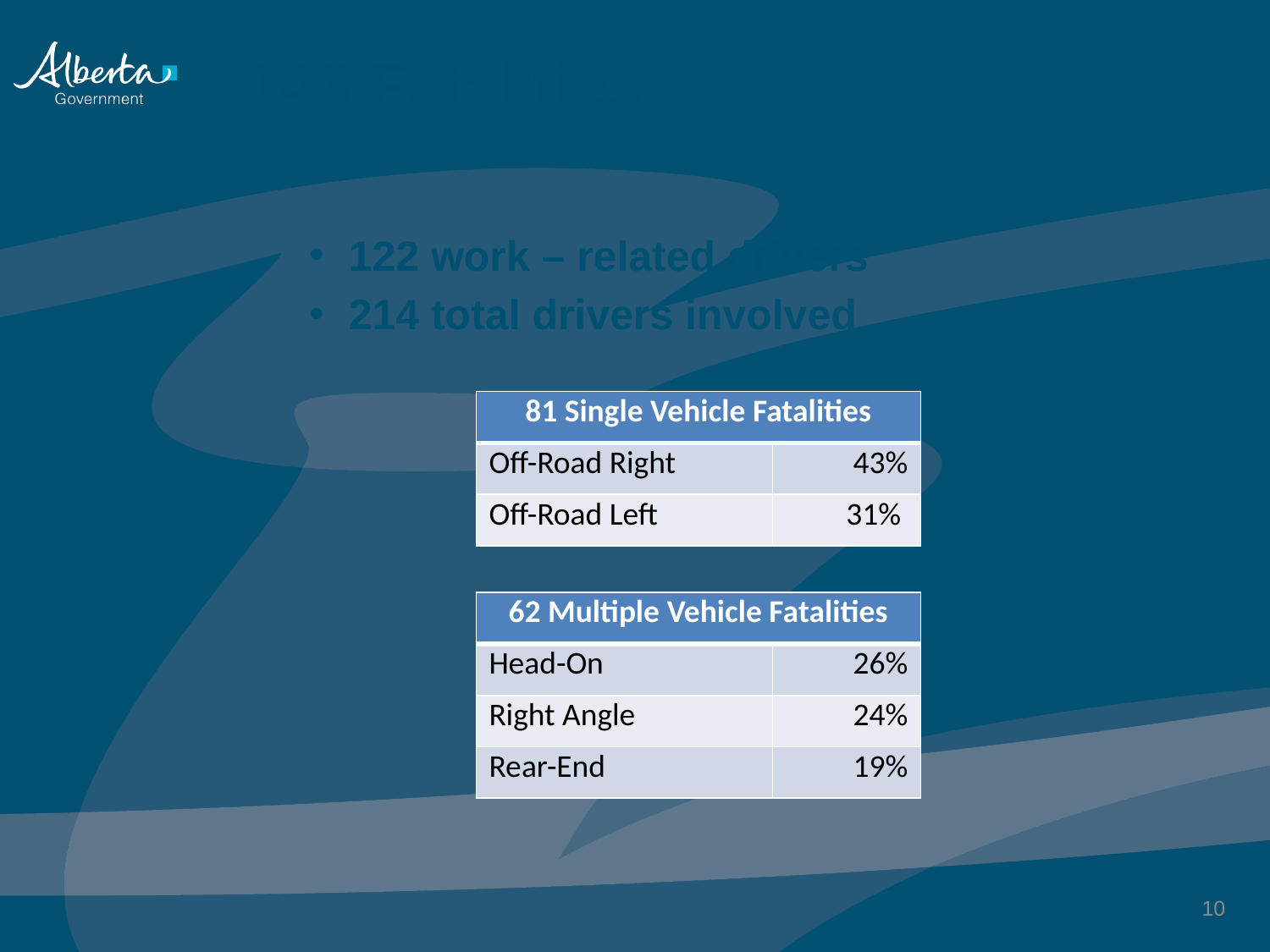

# 143 Fatalities
122 work – related drivers
214 total drivers involved

| 81 Single Vehicle Fatalities |  |
| --- | --- |
| Off-Road Right | 43% |
| Off-Road Left | 31% |
| 62 Multiple Vehicle Fatalities |  |
| --- | --- |
| Head-On | 26% |
| Right Angle | 24% |
| Rear-End | 19% |
10